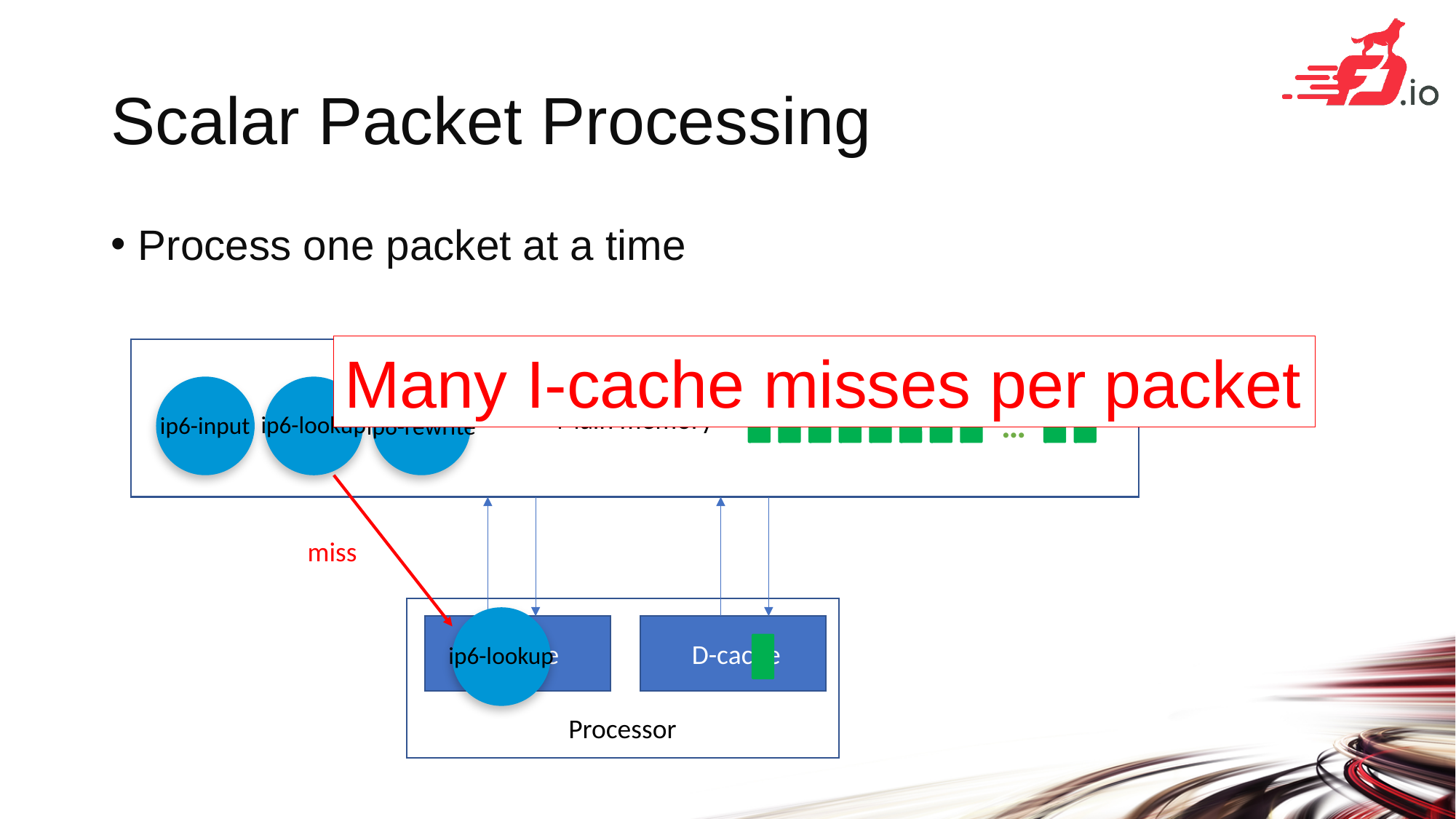

# Scalar Packet Processing
Process one packet at a time
Many I-cache misses per packet
Main memory
Packets

…

ip6-rewrite

ip6-input

ip6-lookup
miss

Processor

ip6-lookup
 I cache
 D-cache